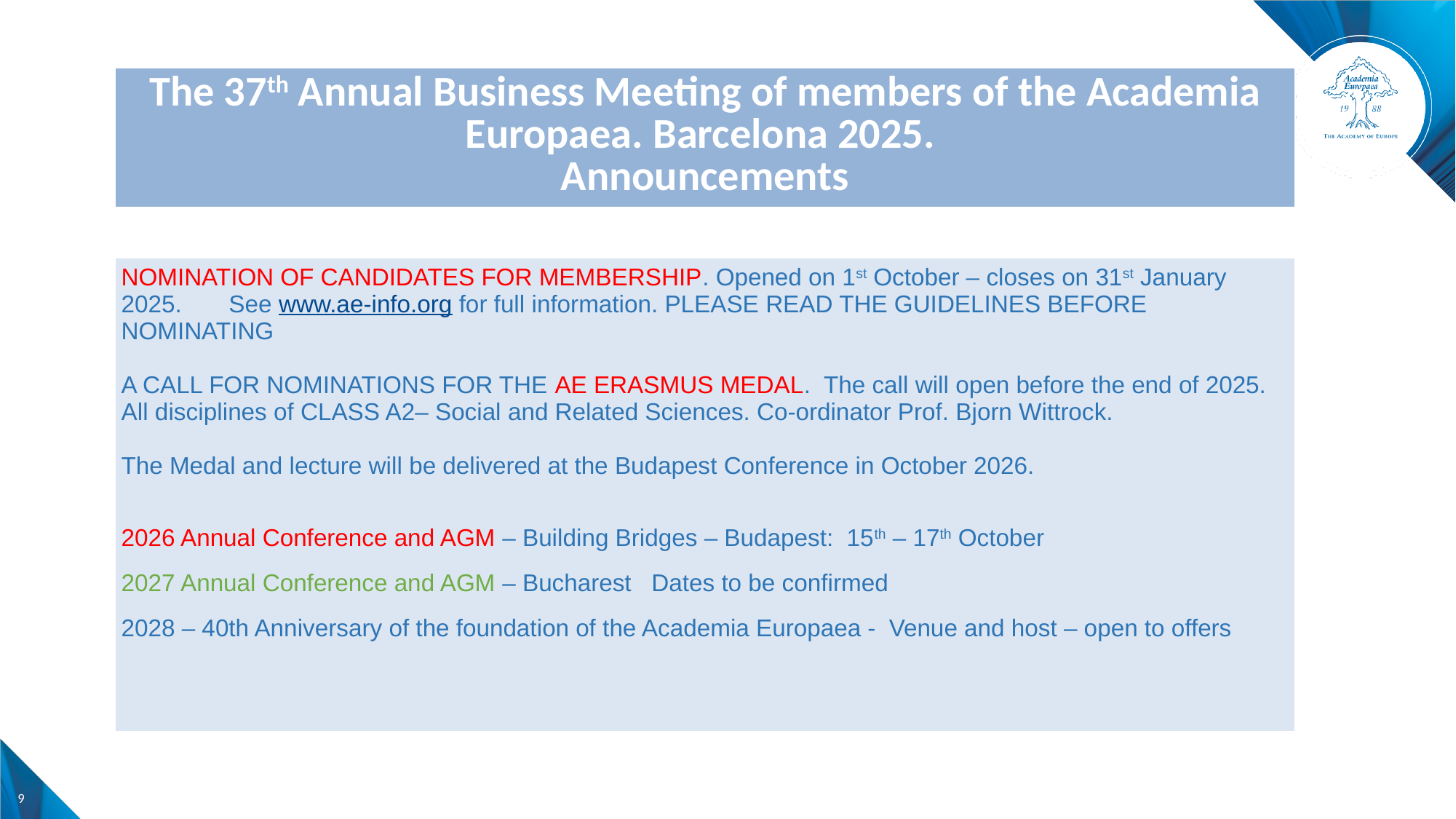

| The 37th Annual Business Meeting of members of the Academia Europaea. Barcelona 2025. Announcements |  |
| --- | --- |
|  |  |
| NOMINATION OF CANDIDATES FOR MEMBERSHIP. Opened on 1st October – closes on 31st January 2025. See www.ae-info.org for full information. PLEASE READ THE GUIDELINES BEFORE NOMINATING A CALL FOR NOMINATIONS FOR THE AE ERASMUS MEDAL. The call will open before the end of 2025. All disciplines of CLASS A2– Social and Related Sciences. Co-ordinator Prof. Bjorn Wittrock. The Medal and lecture will be delivered at the Budapest Conference in October 2026. 2026 Annual Conference and AGM – Building Bridges – Budapest: 15th – 17th October 2027 Annual Conference and AGM – Bucharest Dates to be confirmed 2028 – 40th Anniversary of the foundation of the Academia Europaea - Venue and host – open to offers |  |
|  |  |
9